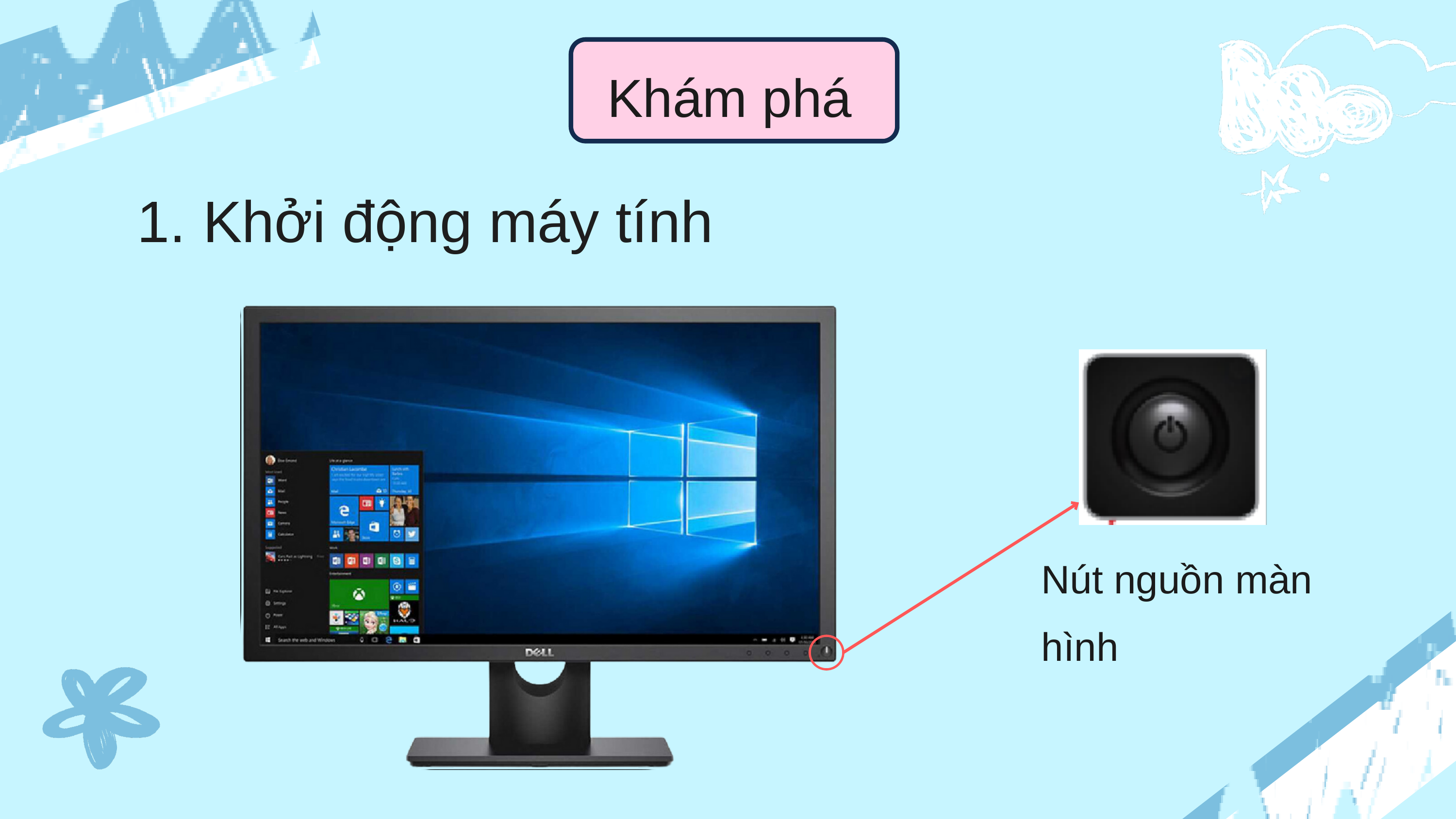

Khám phá

 Khởi động máy tính

Nút nguồn màn hình